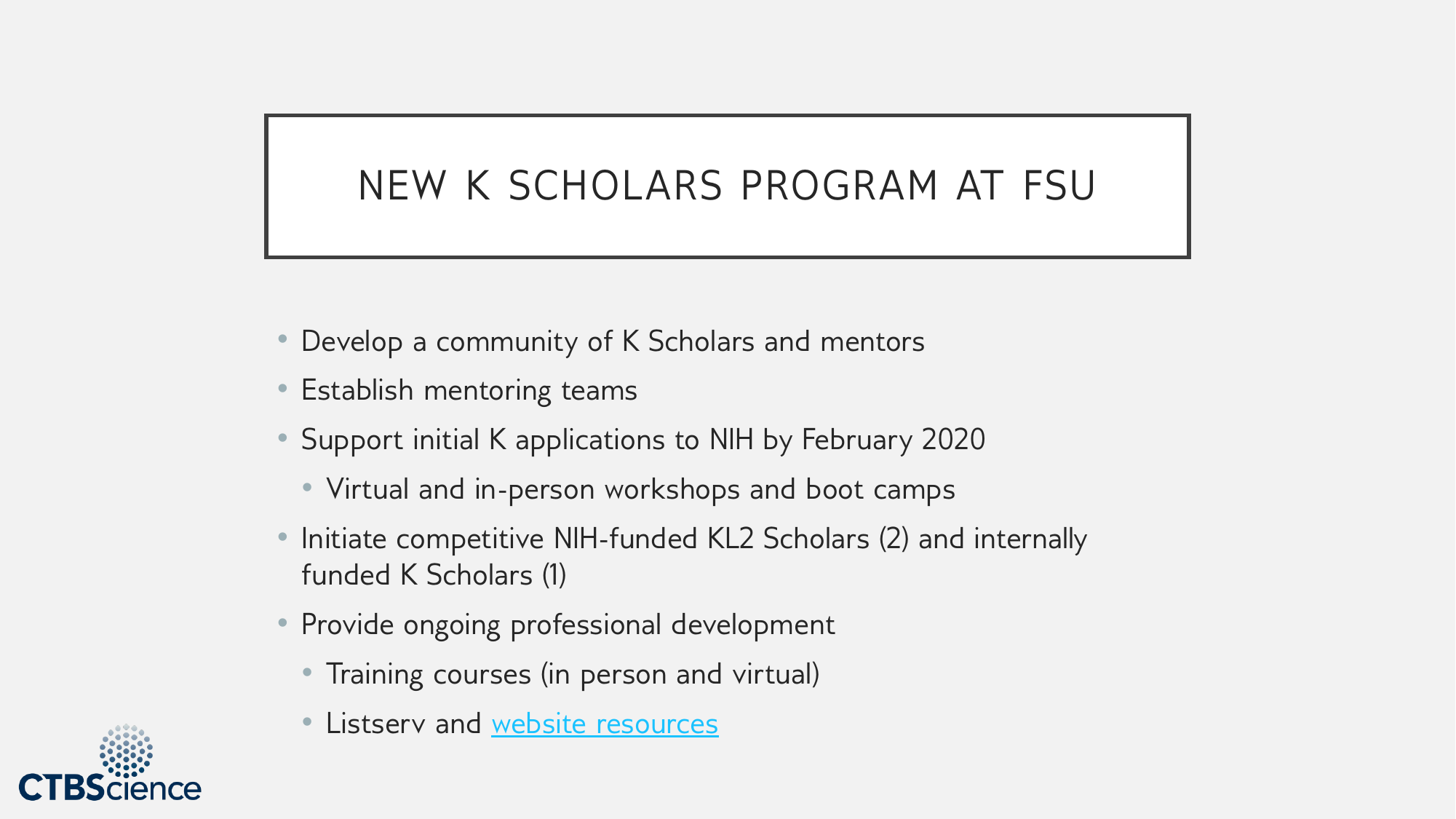

# New K SCHOLARS PROGRAM AT FSU
Develop a community of K Scholars and mentors
Establish mentoring teams
Support initial K applications to NIH by February 2020
Virtual and in-person workshops and boot camps
Initiate competitive NIH-funded KL2 Scholars (2) and internally funded K Scholars (1)
Provide ongoing professional development
Training courses (in person and virtual)
Listserv and website resources